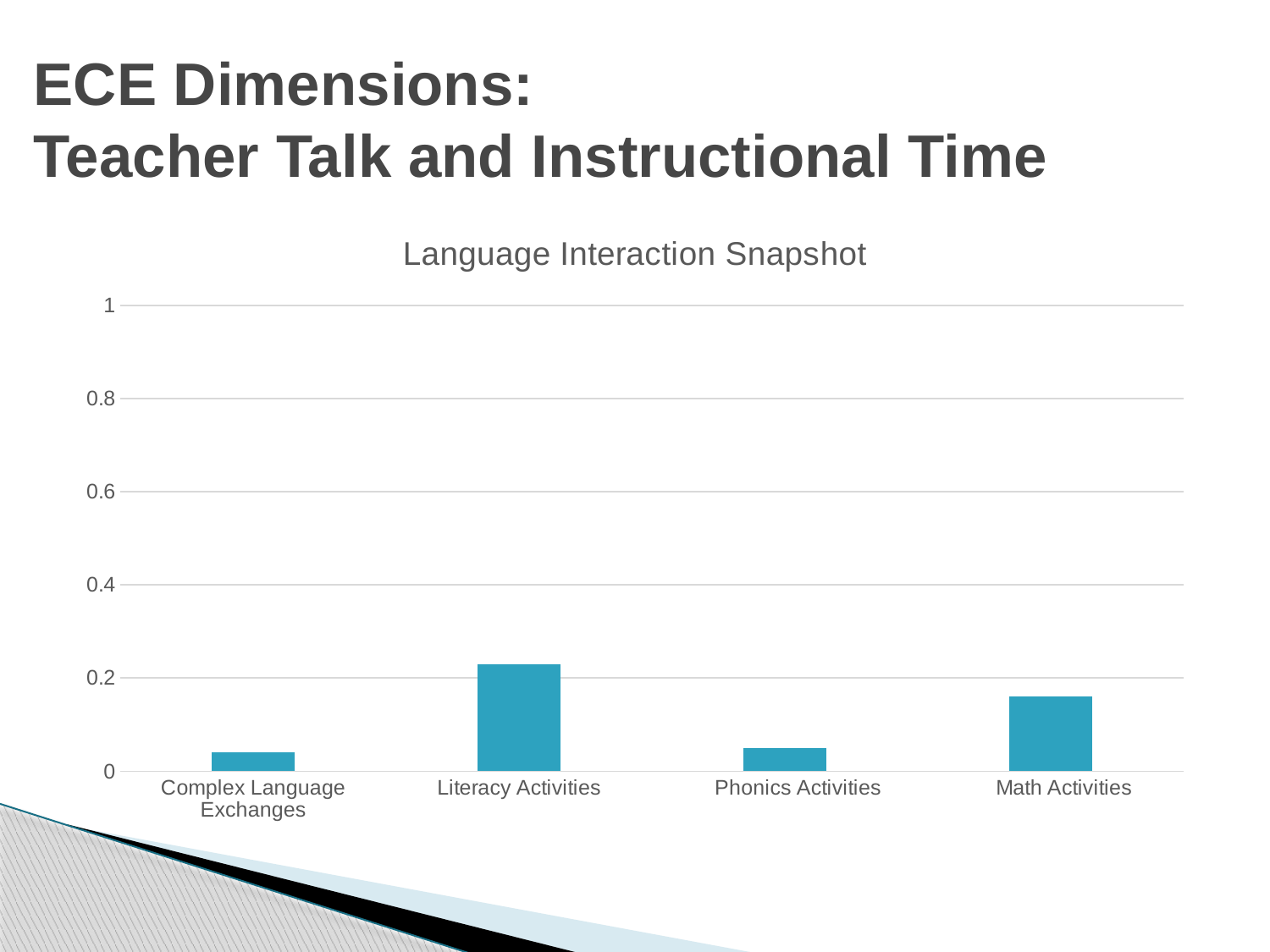

# ECE Dimensions: Teacher Talk and Instructional Time

### Chart: Language Interaction Snapshot

| Category | Series 1 |
|---|---|
| Complex Language Exchanges | 0.04 |
| Literacy Activities | 0.23 |
|      Phonics Activities | 0.05 |
|      Math Activities | 0.16 |